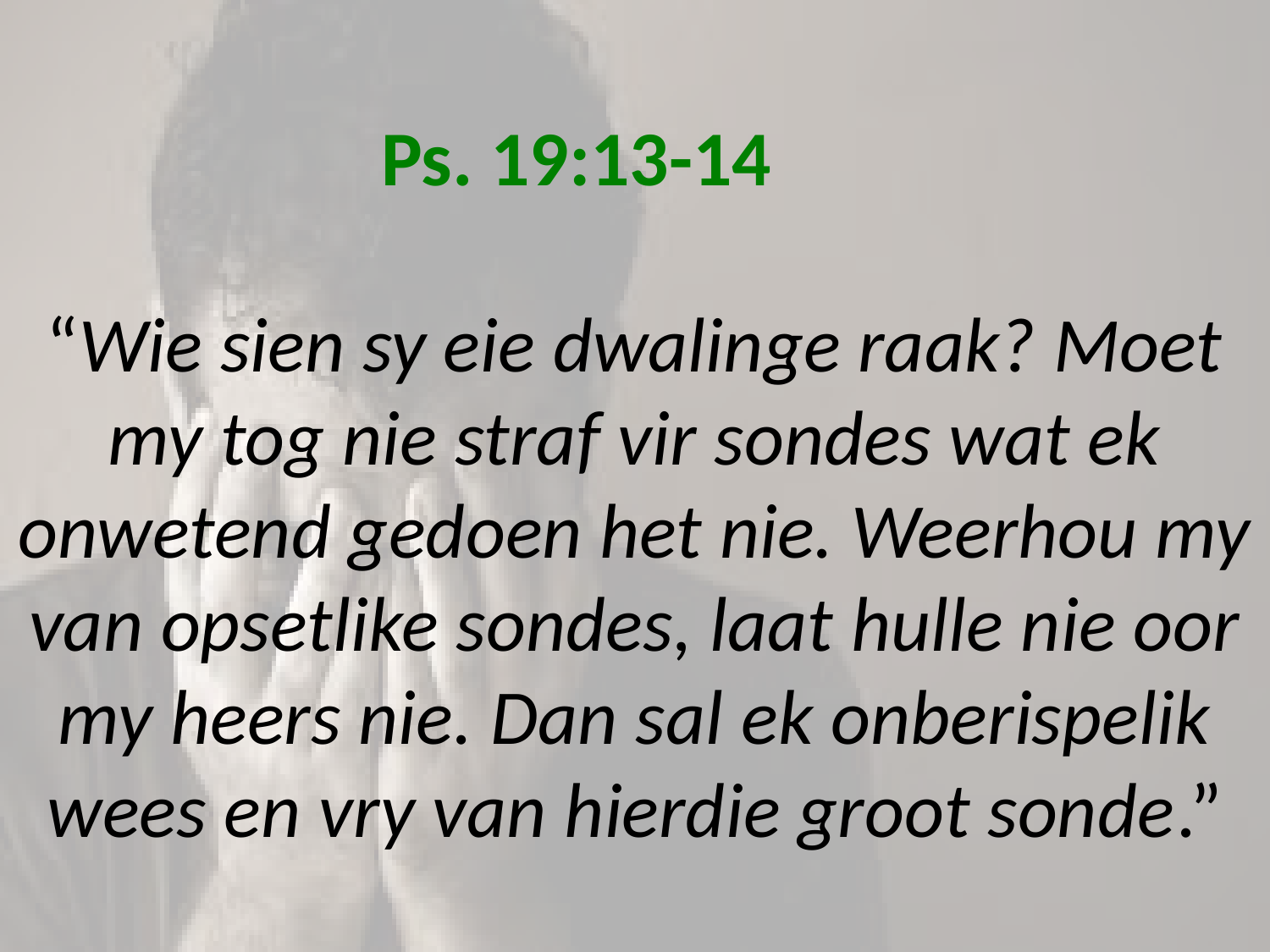

# Ps. 19:13-14 “Wie sien sy eie dwalinge raak? Moet my tog nie straf vir sondes wat ek onwetend gedoen het nie. Weerhou my van opsetlike sondes, laat hulle nie oor my heers nie. Dan sal ek onberispelik wees en vry van hierdie groot sonde.”